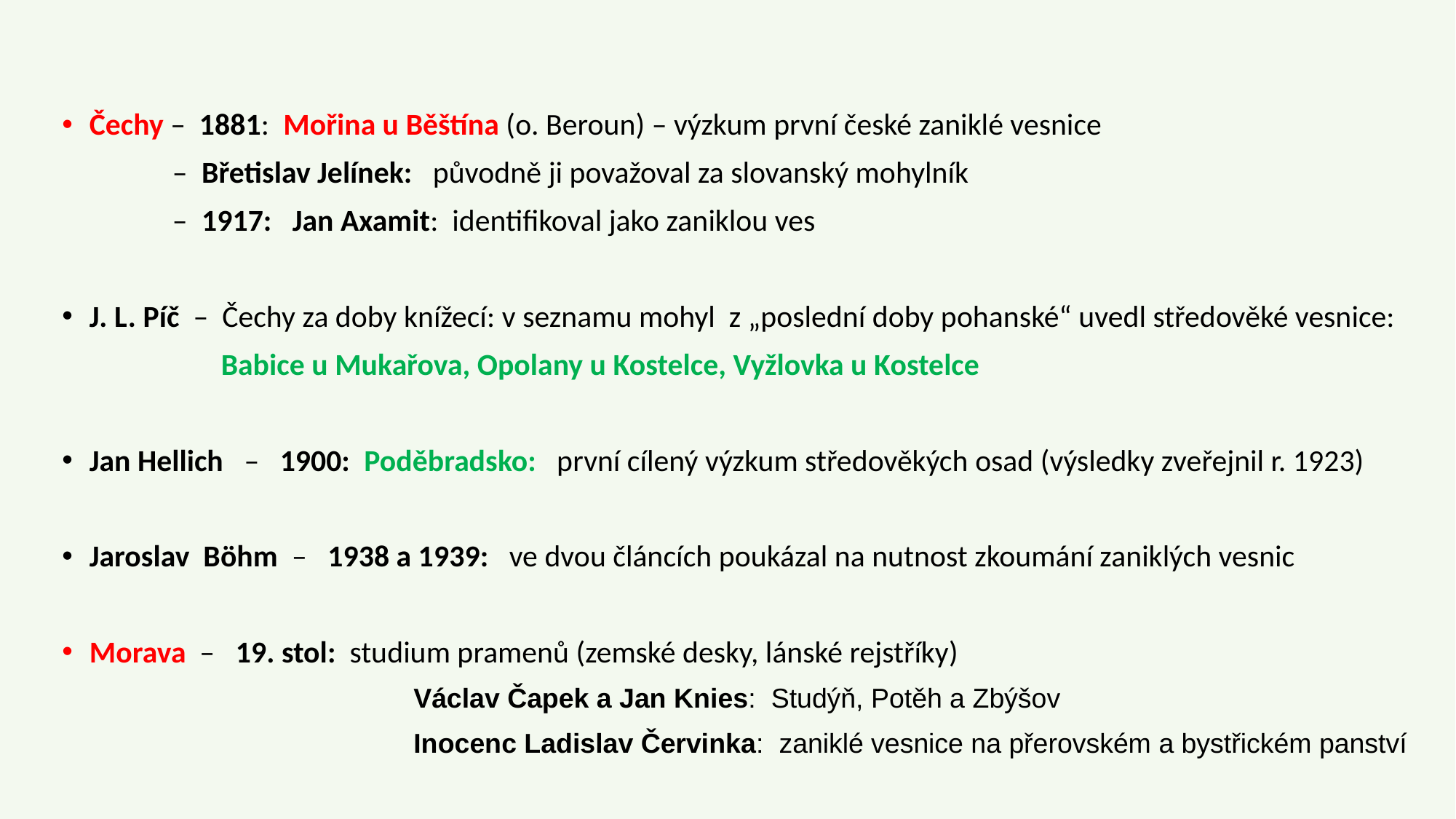

Čechy –  1881:  Mořina u Běštína (o. Beroun) – výzkum první české zaniklé vesnice
                –  Břetislav Jelínek:   původně ji považoval za slovanský mohylník
                –  1917:   Jan Axamit:  identifikoval jako zaniklou ves

J. L. Píč  –  Čechy za doby knížecí: v seznamu mohyl  z „poslední doby pohanské“ uvedl středověké vesnice:
                       Babice u Mukařova, Opolany u Kostelce, Vyžlovka u Kostelce

Jan Hellich   –   1900:  Poděbradsko:   první cílený výzkum středověkých osad (výsledky zveřejnil r. 1923)

Jaroslav  Böhm  –   1938 a 1939:   ve dvou článcích poukázal na nutnost zkoumání zaniklých vesnic

Morava  –   19. stol:  studium pramenů (zemské desky, lánské rejstříky)
                                              Václav Čapek a Jan Knies:  Studýň, Potěh a Zbýšov
                                              Inocenc Ladislav Červinka:  zaniklé vesnice na přerovském a bystřickém panství